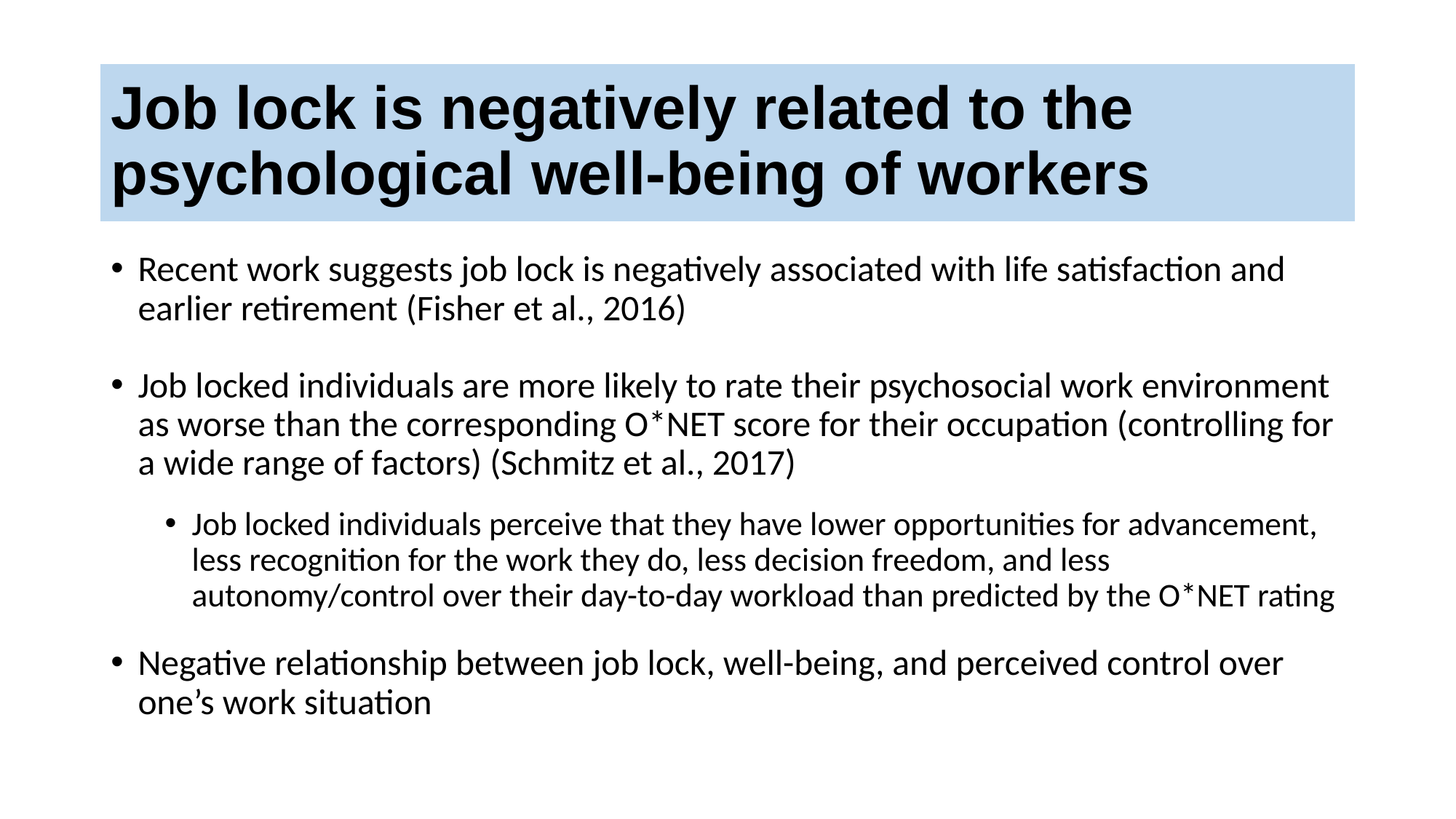

# Job lock is negatively related to the psychological well-being of workers
Recent work suggests job lock is negatively associated with life satisfaction and earlier retirement (Fisher et al., 2016)

Job locked individuals are more likely to rate their psychosocial work environment as worse than the corresponding O*NET score for their occupation (controlling for a wide range of factors) (Schmitz et al., 2017)

Job locked individuals perceive that they have lower opportunities for advancement, less recognition for the work they do, less decision freedom, and less autonomy/control over their day-to-day workload than predicted by the O*NET rating

Negative relationship between job lock, well-being, and perceived control over one’s work situation